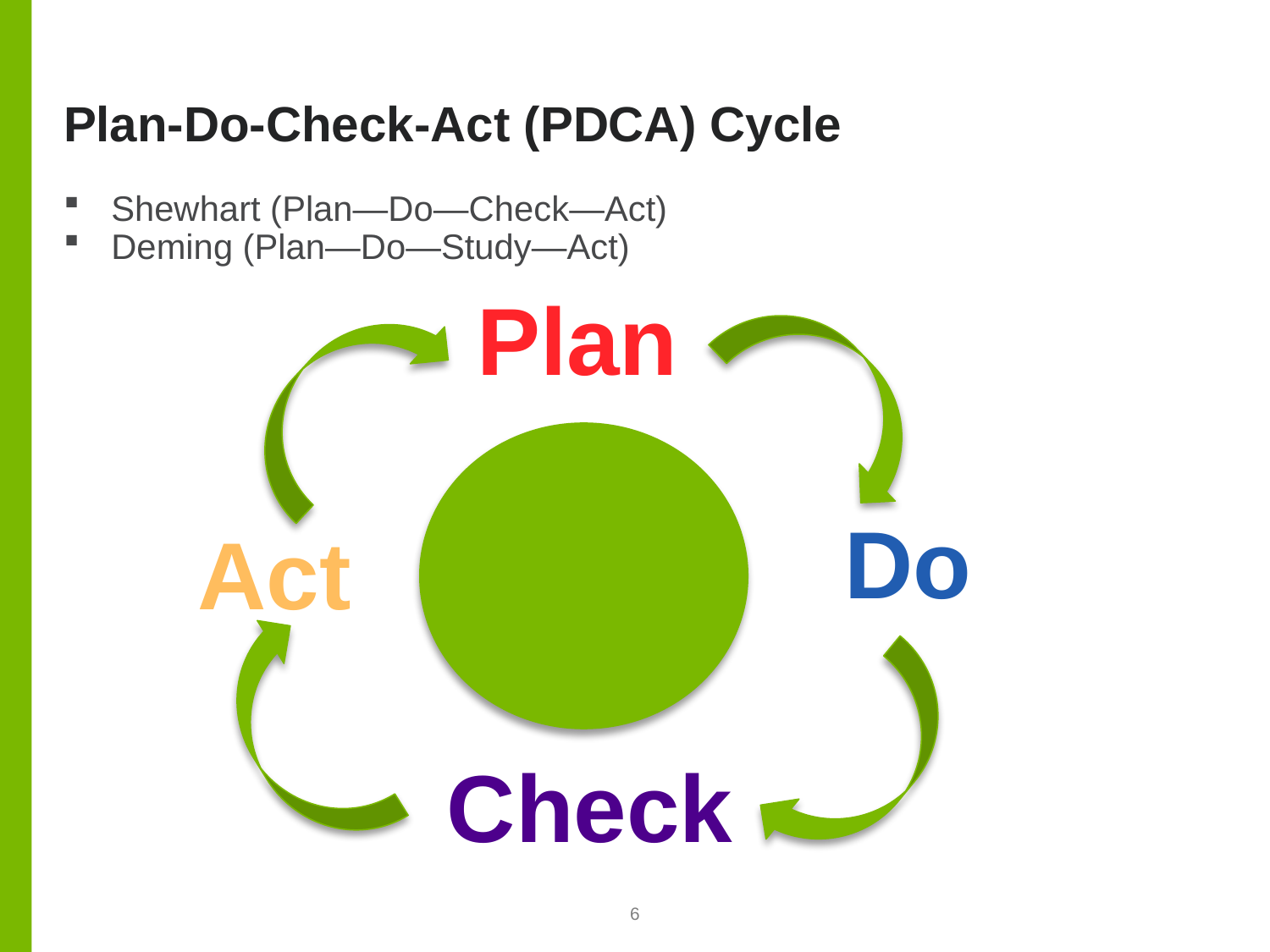

# Plan-Do-Check-Act (PDCA) Cycle
Shewhart (Plan—Do—Check—Act)
Deming (Plan—Do—Study—Act)

Plan

Do
Act

Check
6